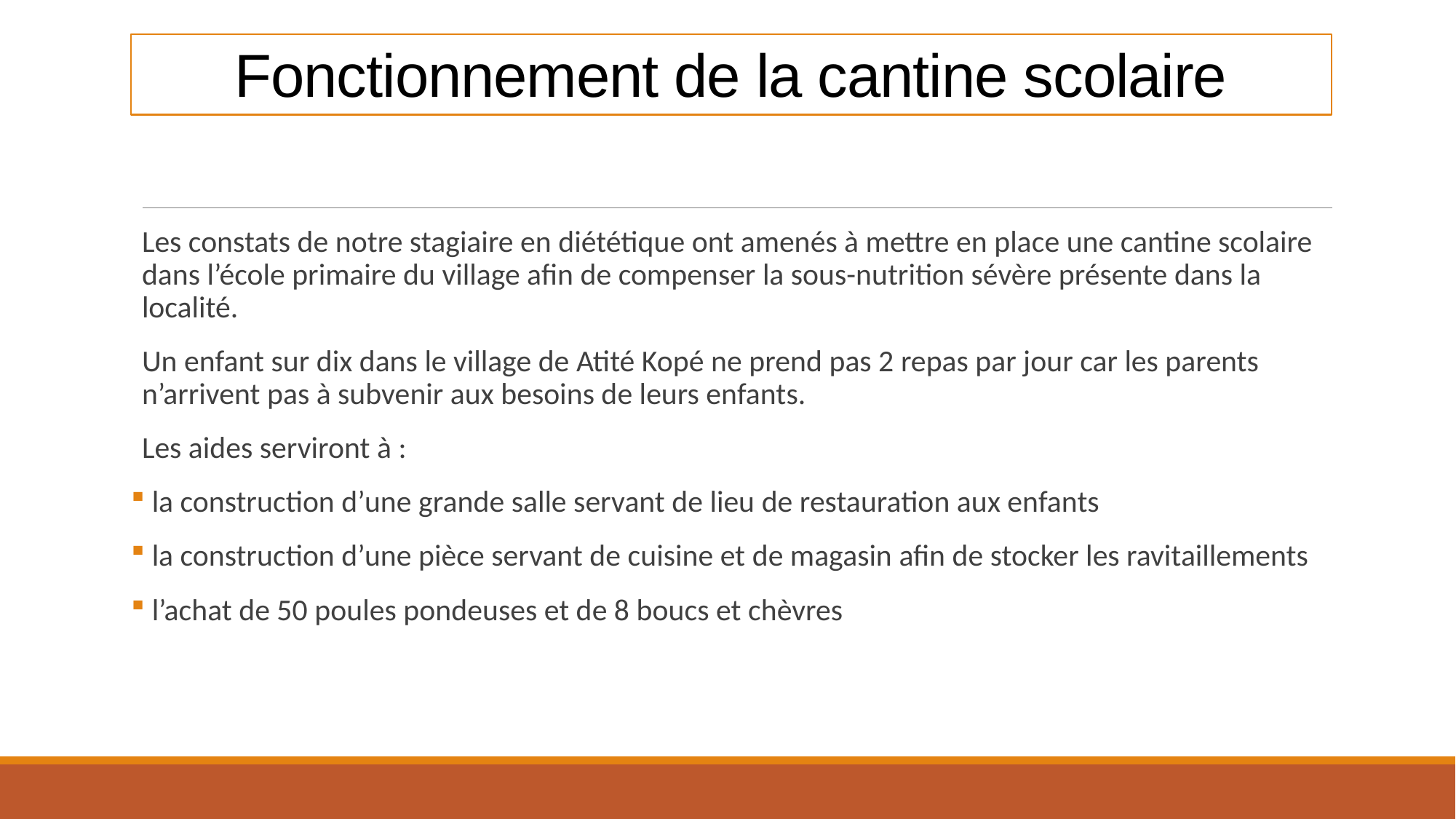

# Fonctionnement de la cantine scolaire
Les constats de notre stagiaire en diététique ont amenés à mettre en place une cantine scolaire dans l’école primaire du village afin de compenser la sous-nutrition sévère présente dans la localité.
Un enfant sur dix dans le village de Atité Kopé ne prend pas 2 repas par jour car les parents n’arrivent pas à subvenir aux besoins de leurs enfants.
Les aides serviront à :
 la construction d’une grande salle servant de lieu de restauration aux enfants
 la construction d’une pièce servant de cuisine et de magasin afin de stocker les ravitaillements
 l’achat de 50 poules pondeuses et de 8 boucs et chèvres